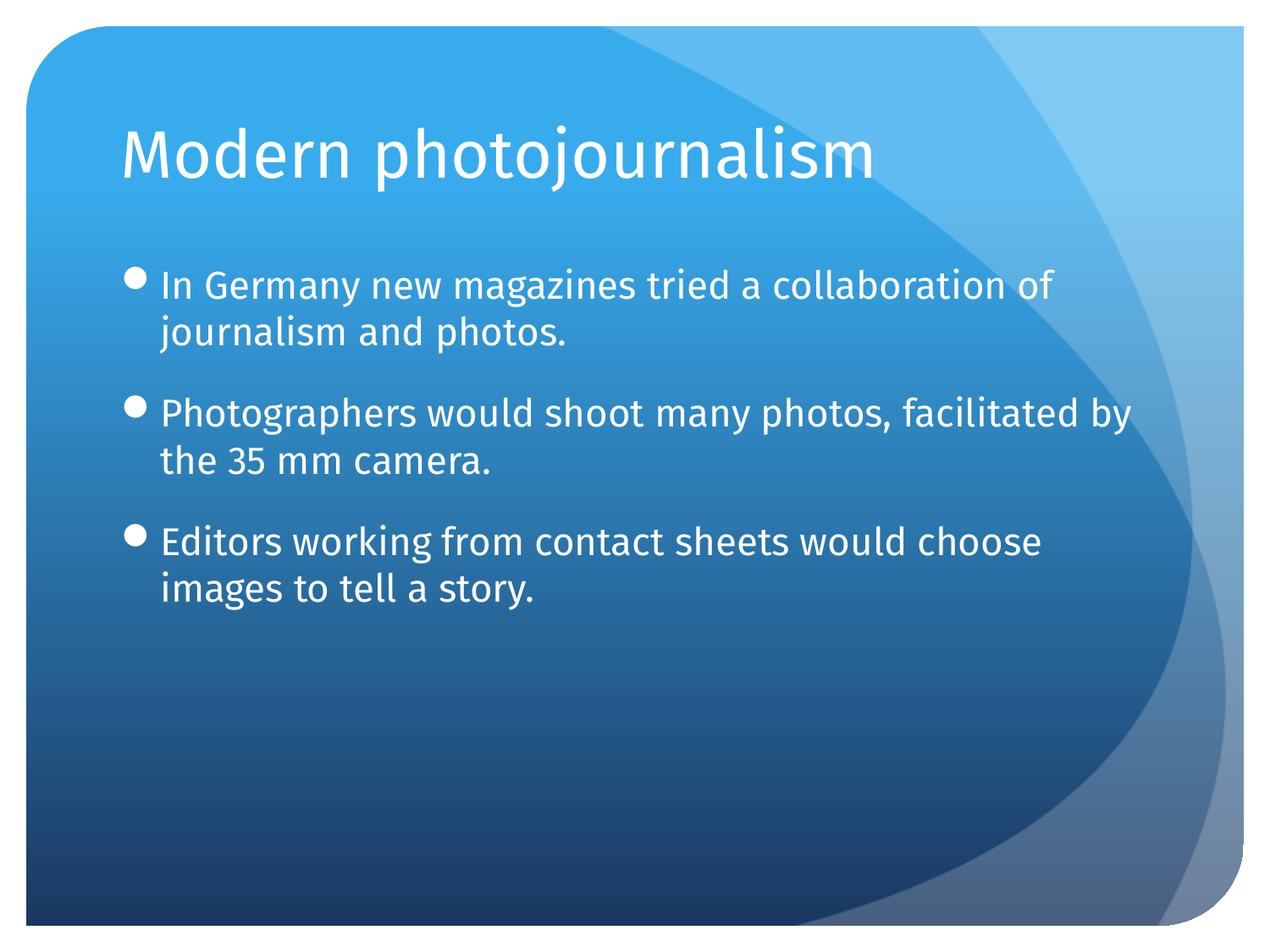

# Modern photojournalism
In Germany new magazines tried a collaboration of journalism and photos.
Photographers would shoot many photos, facilitated by the 35 mm camera.
Editors working from contact sheets would choose images to tell a story.